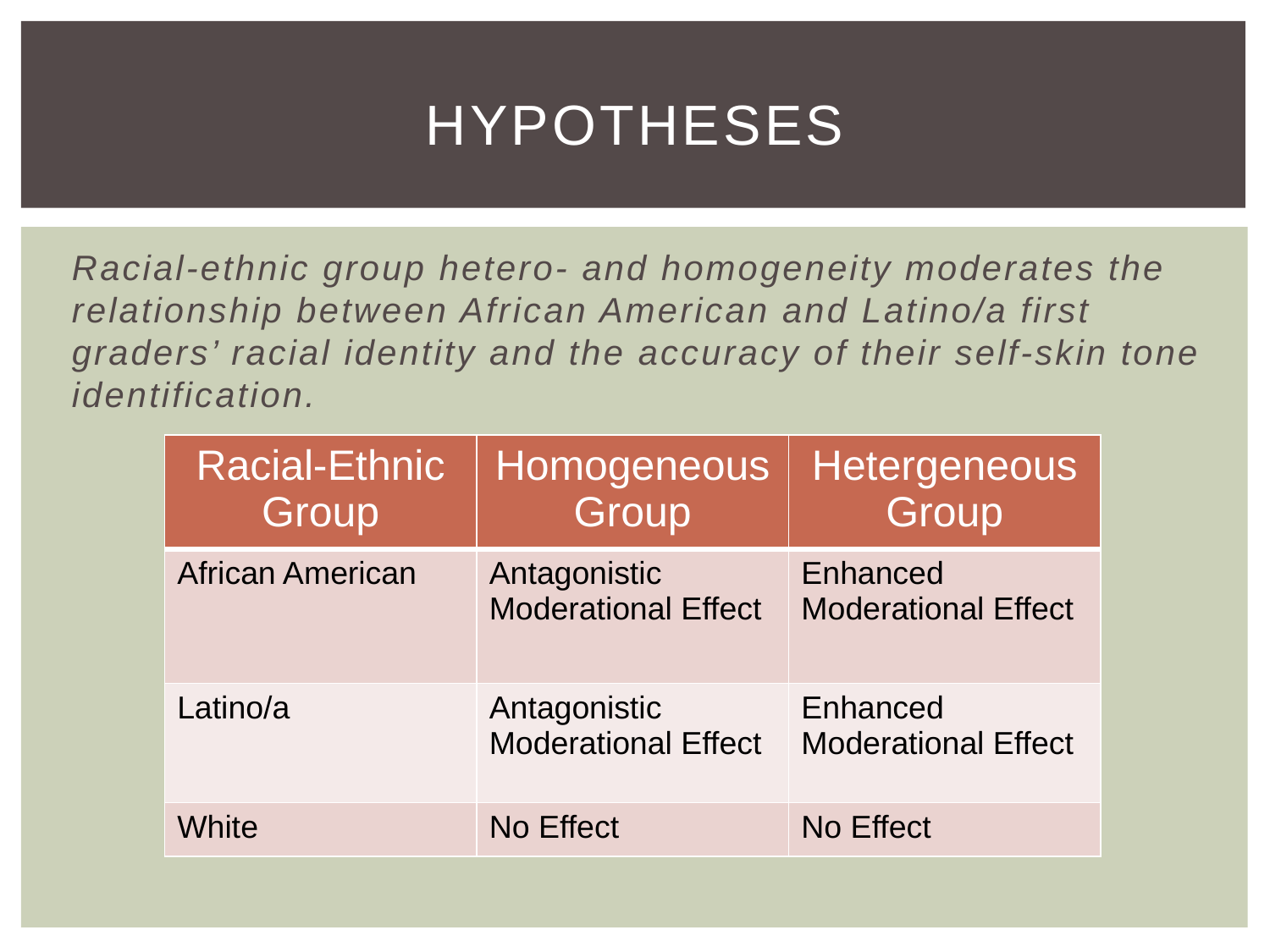

# Hypotheses
Racial-ethnic group hetero- and homogeneity moderates the relationship between African American and Latino/a first graders’ racial identity and the accuracy of their self-skin tone identification.
| Racial-Ethnic Group | Homogeneous Group | Hetergeneous Group |
| --- | --- | --- |
| African American | Antagonistic Moderational Effect | Enhanced Moderational Effect |
| Latino/a | Antagonistic Moderational Effect | Enhanced Moderational Effect |
| White | No Effect | No Effect |